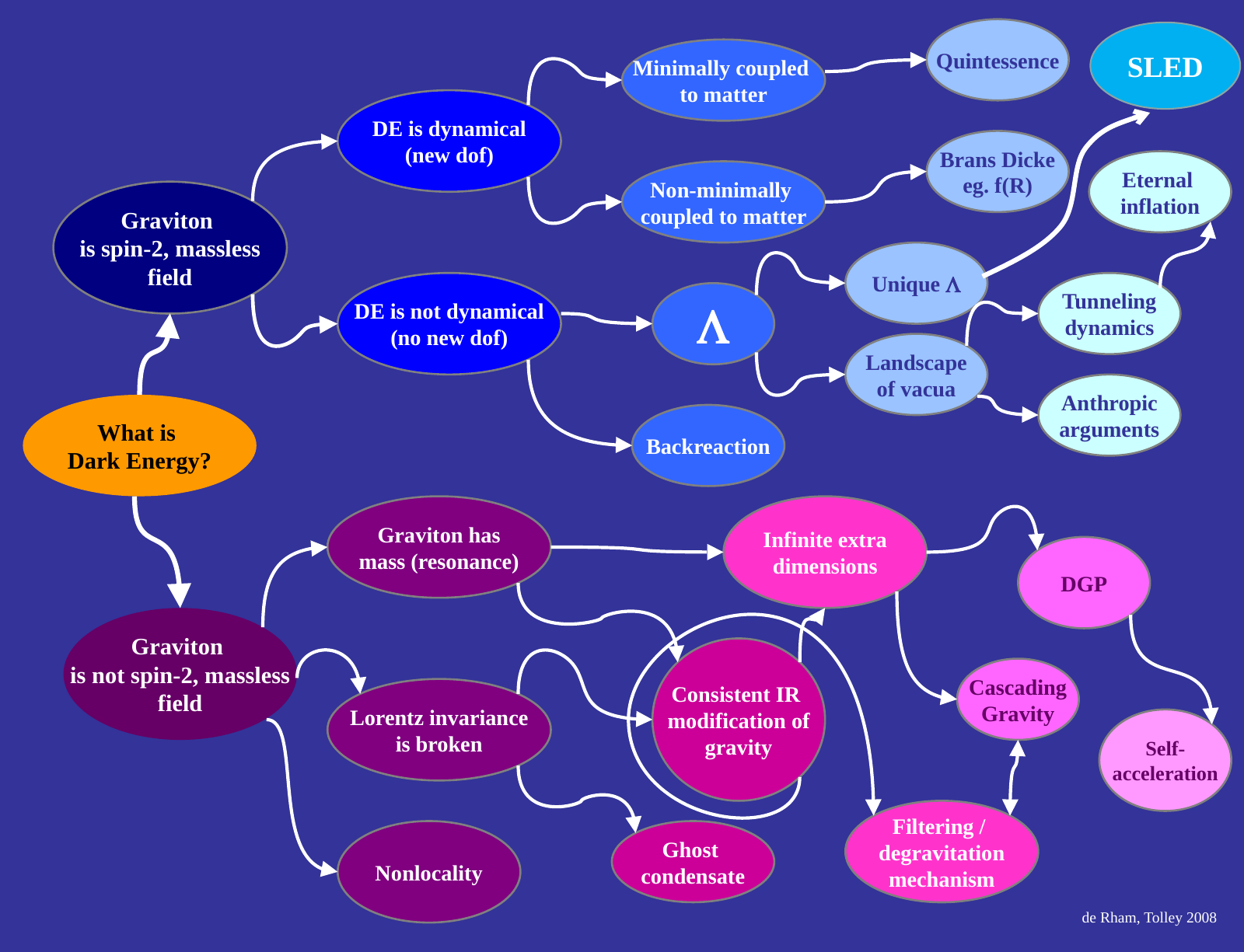

Quintessence
SLED
Minimally coupled
to matter
DE is dynamical
(new dof)

Brans Dicke
eg. f(R)
Eternal
inflation
Non-minimally
coupled to matter
Graviton
is spin-2, massless
field
Unique Λ
DE is not dynamical
(no new dof)
Tunneling
dynamics
Λ
Landscape
of vacua
Anthropic
arguments
What is
Dark Energy?
Backreaction
Infinite extra
dimensions
Graviton has
mass (resonance)
DGP
Graviton
is not spin-2, massless
field
Consistent IR
modification of
gravity
Cascading
Gravity
Lorentz invariance
is broken
Self-
acceleration
Filtering /
degravitation
mechanism
Ghost
condensate
Nonlocality
de Rham, Tolley 2008